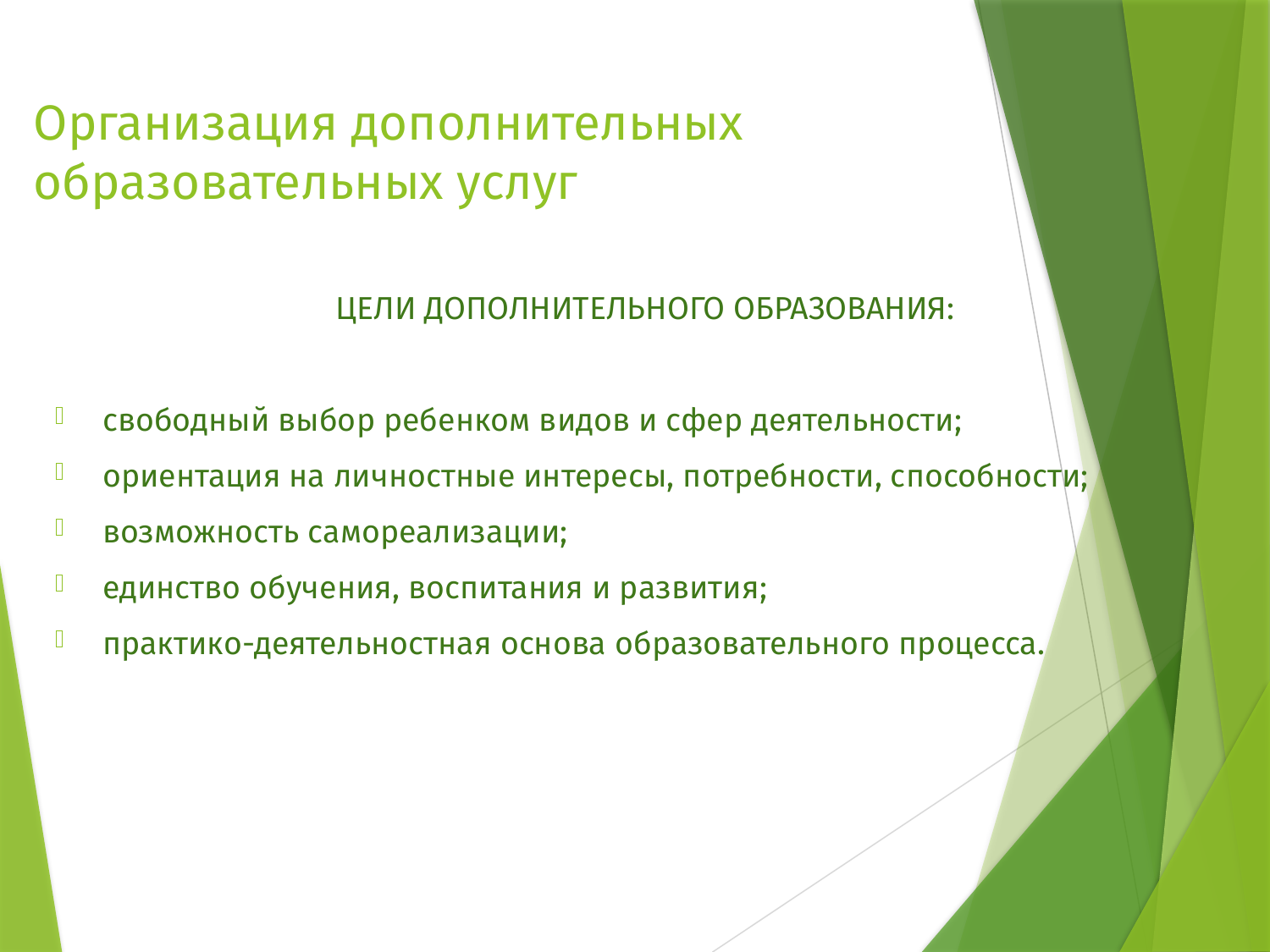

# Организация дополнительных образовательных услуг

ЦЕЛИ ДОПОЛНИТЕЛЬНОГО ОБРАЗОВАНИЯ:

свободный выбор ребенком видов и сфер деятельности;
ориентация на личностные интересы, потребности, способности;
возможность самореализации;
единство обучения, воспитания и развития;
практико-деятельностная основа образовательного процесса.